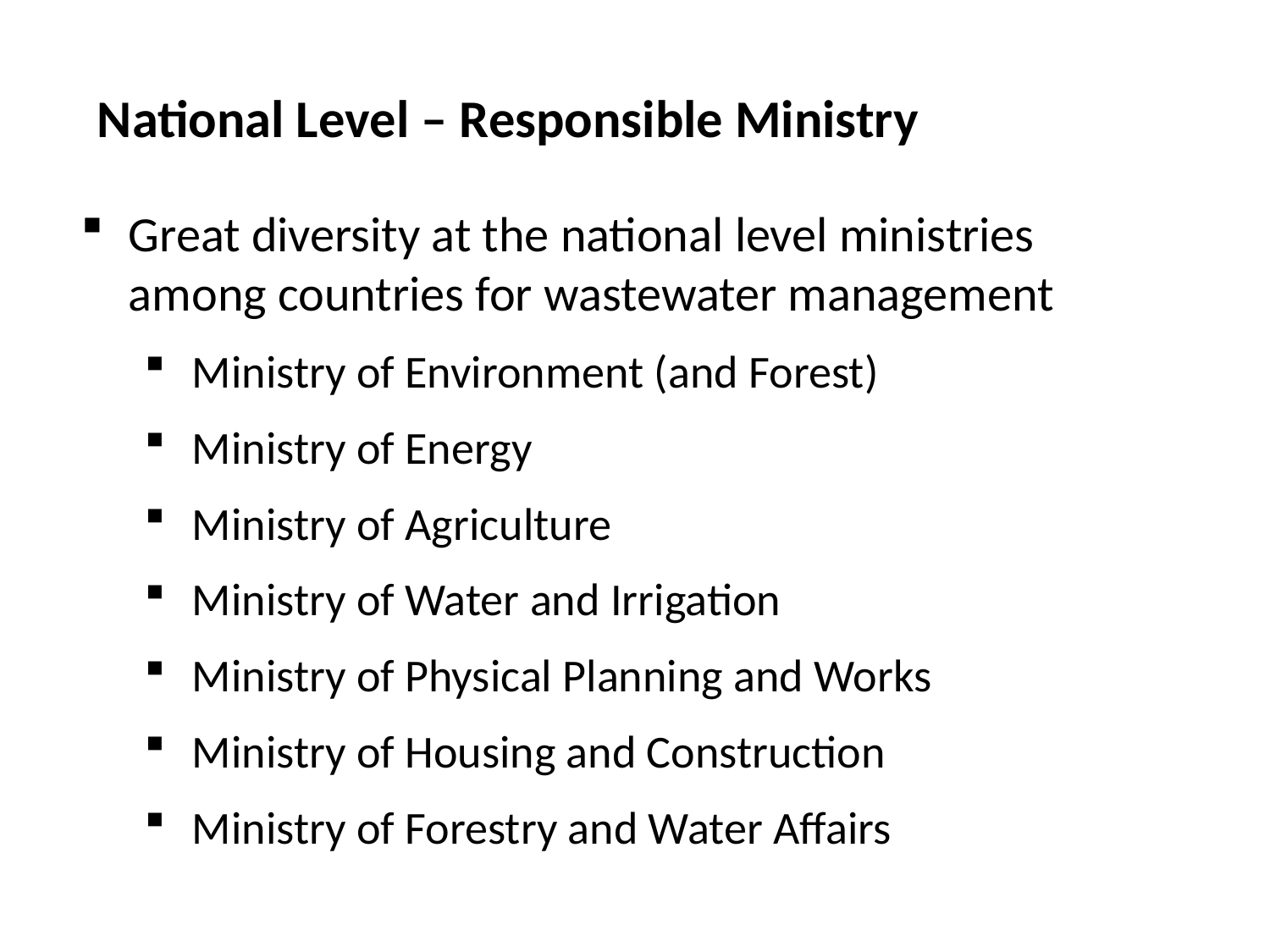

National Level – Responsible Ministry
Great diversity at the national level ministries among countries for wastewater management
Ministry of Environment (and Forest)
Ministry of Energy
Ministry of Agriculture
Ministry of Water and Irrigation
Ministry of Physical Planning and Works
Ministry of Housing and Construction
Ministry of Forestry and Water Affairs